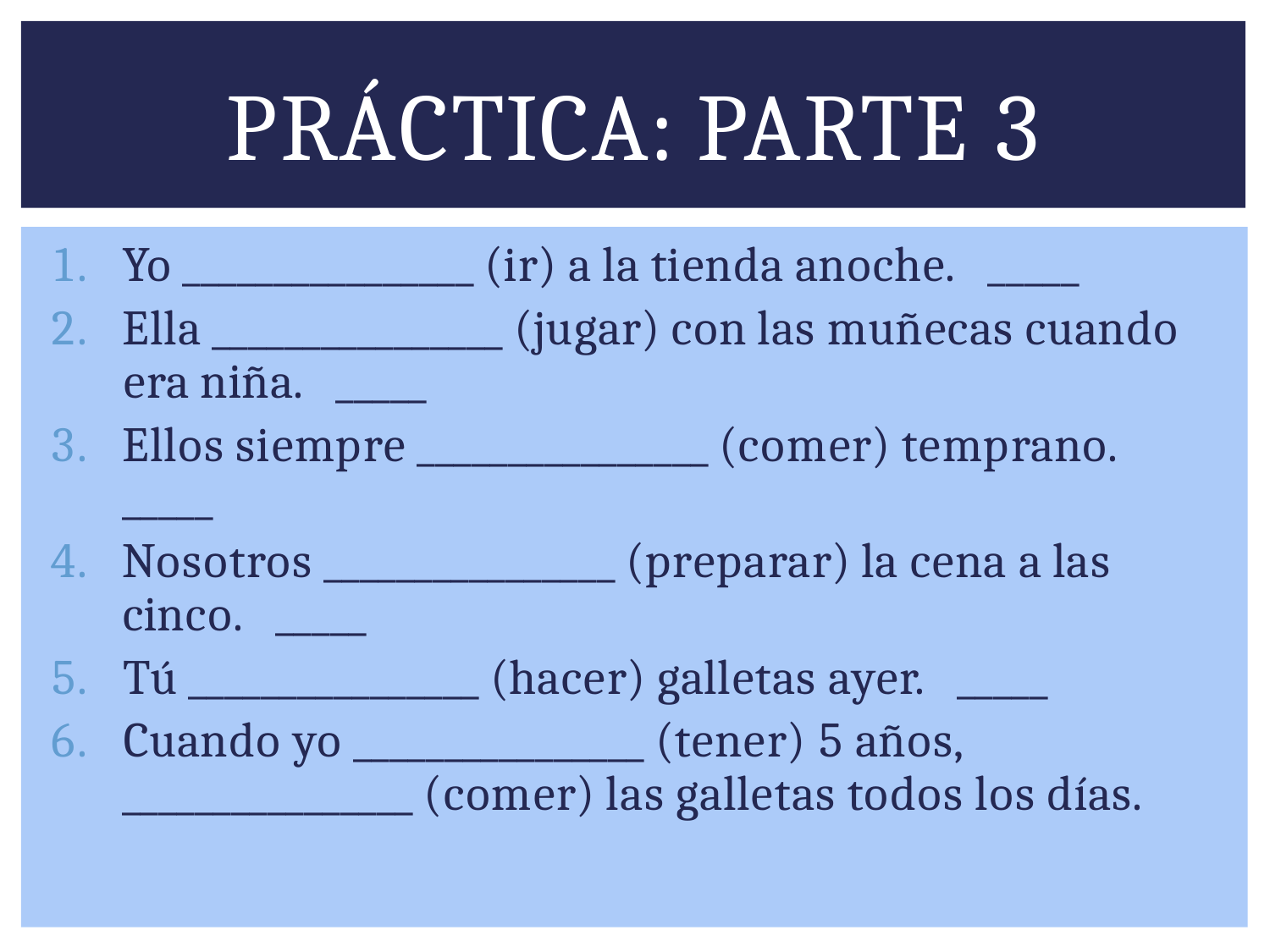

# PRÁCTICA: PARTE 3
Yo ________________ (ir) a la tienda anoche.   _____
Ella ________________ (jugar) con las muñecas cuando era niña.   _____
Ellos siempre ________________ (comer) temprano.   _____
Nosotros ________________ (preparar) la cena a las cinco.   _____
Tú ________________ (hacer) galletas ayer.   _____
Cuando yo ________________ (tener) 5 años, ________________ (comer) las galletas todos los días.